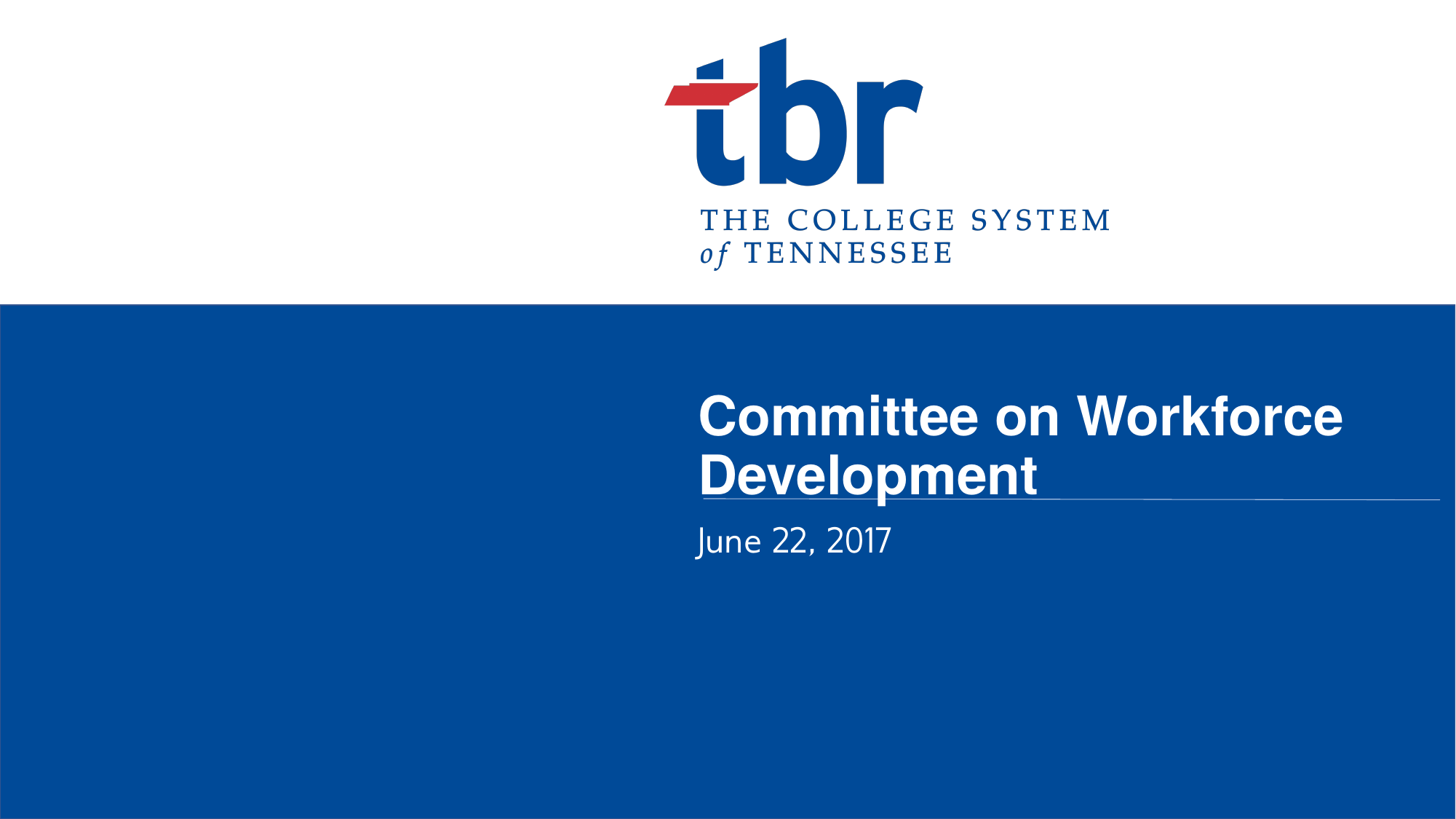

# Committee on Workforce Development
June 22, 2017